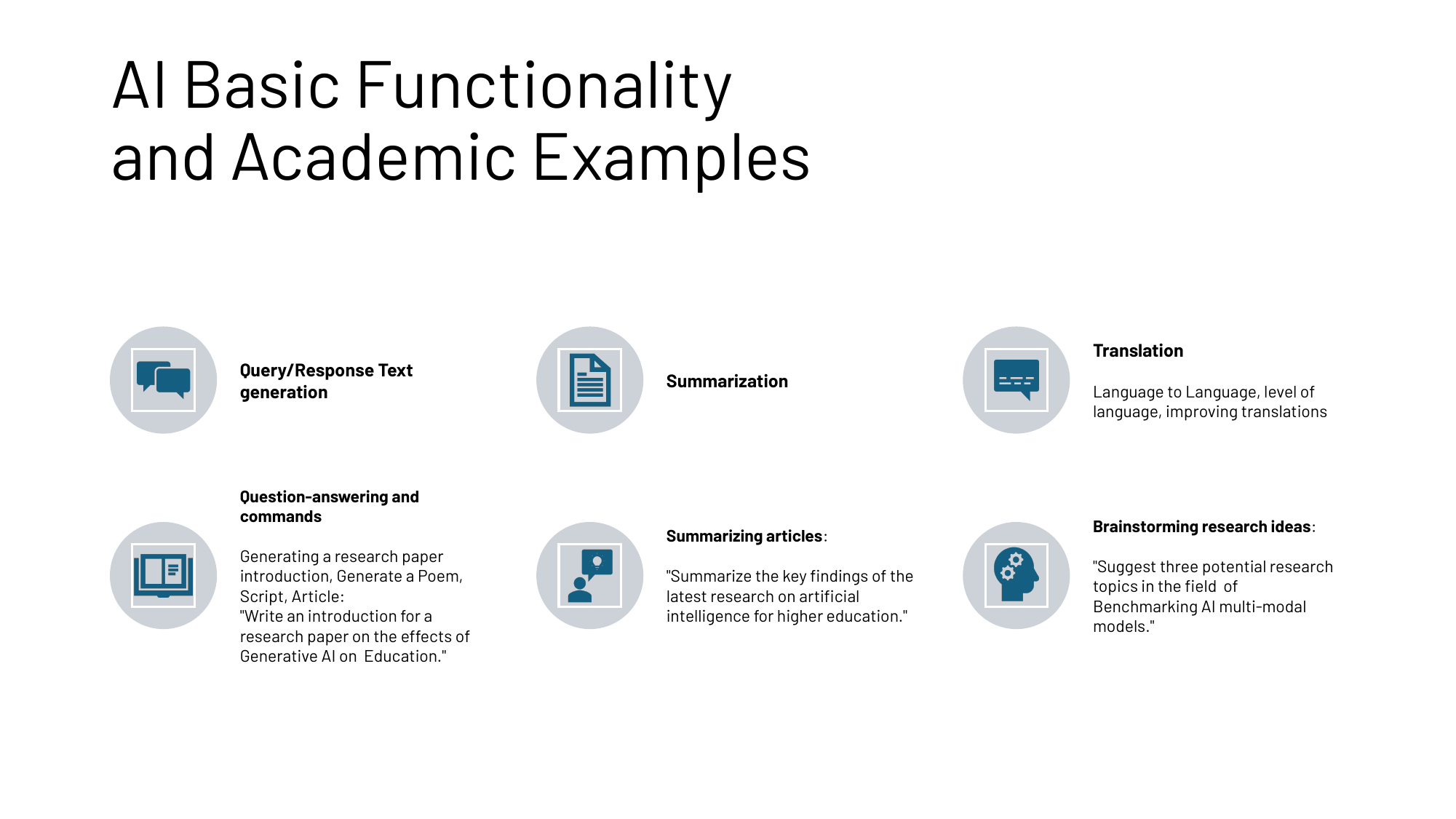

# AI Basic Functionality and Academic Examples
Query/Response Text generation
Summarization
Translation
Language to Language, level of language, improving translations
Question-answering and commands
Generating a research paper introduction, Generate a Poem, Script, Article:
"Write an introduction for a research paper on the effects of Generative AI on  Education."
Summarizing articles:
"Summarize the key findings of the latest research on artificial intelligence for higher education."
Brainstorming research ideas:
"Suggest three potential research topics in the field  of Benchmarking AI multi-modal models."